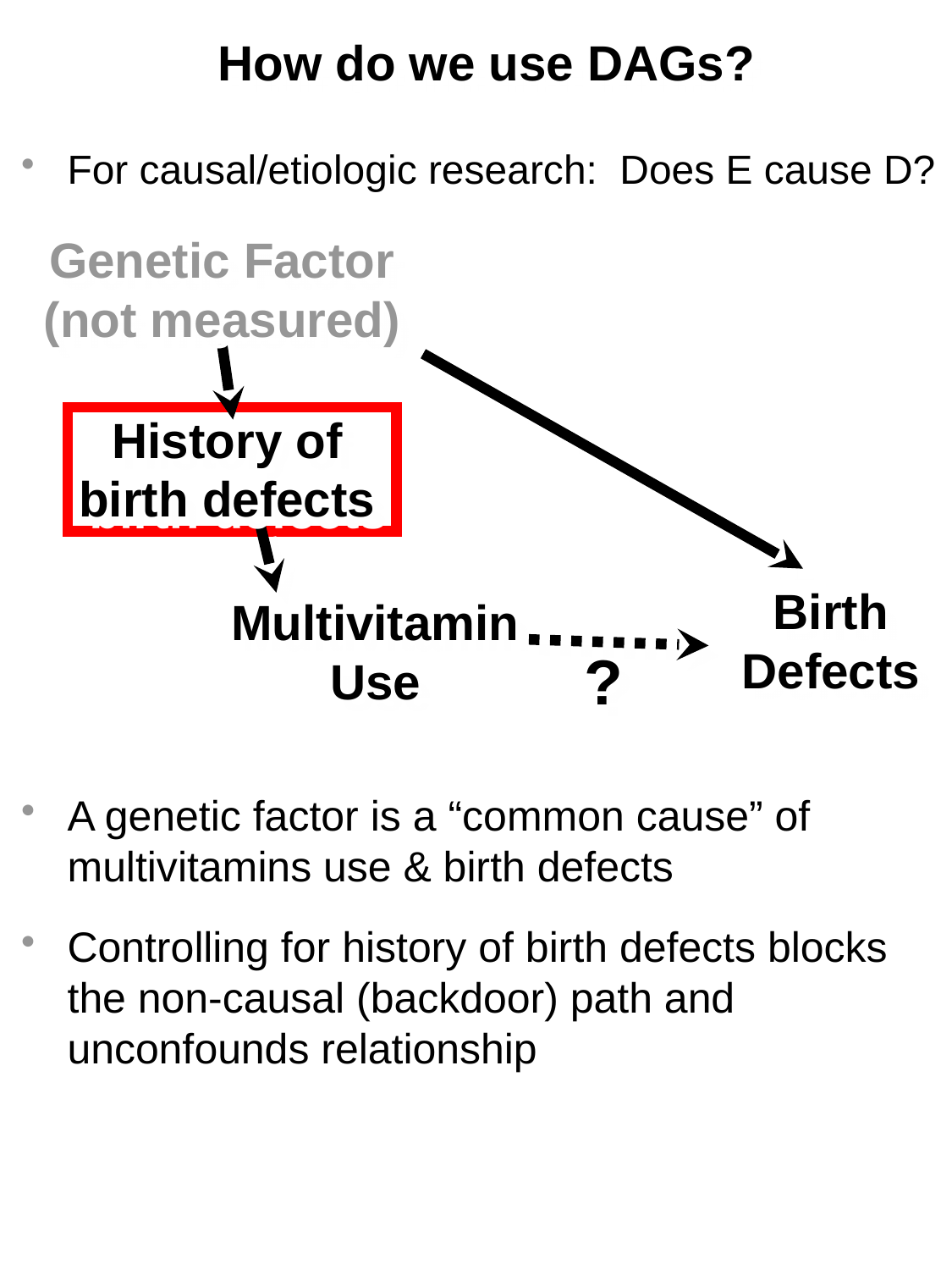

How do we use DAGs?
For causal/etiologic research:  Does E cause D?

Genetic Factor (not measured)

History of birth defects

Birth Defects
Multivitamin Use
?

A genetic factor is a “common cause” of multivitamins use & birth defects
Controlling for history of birth defects blocks the non-causal (backdoor) path and unconfounds relationship